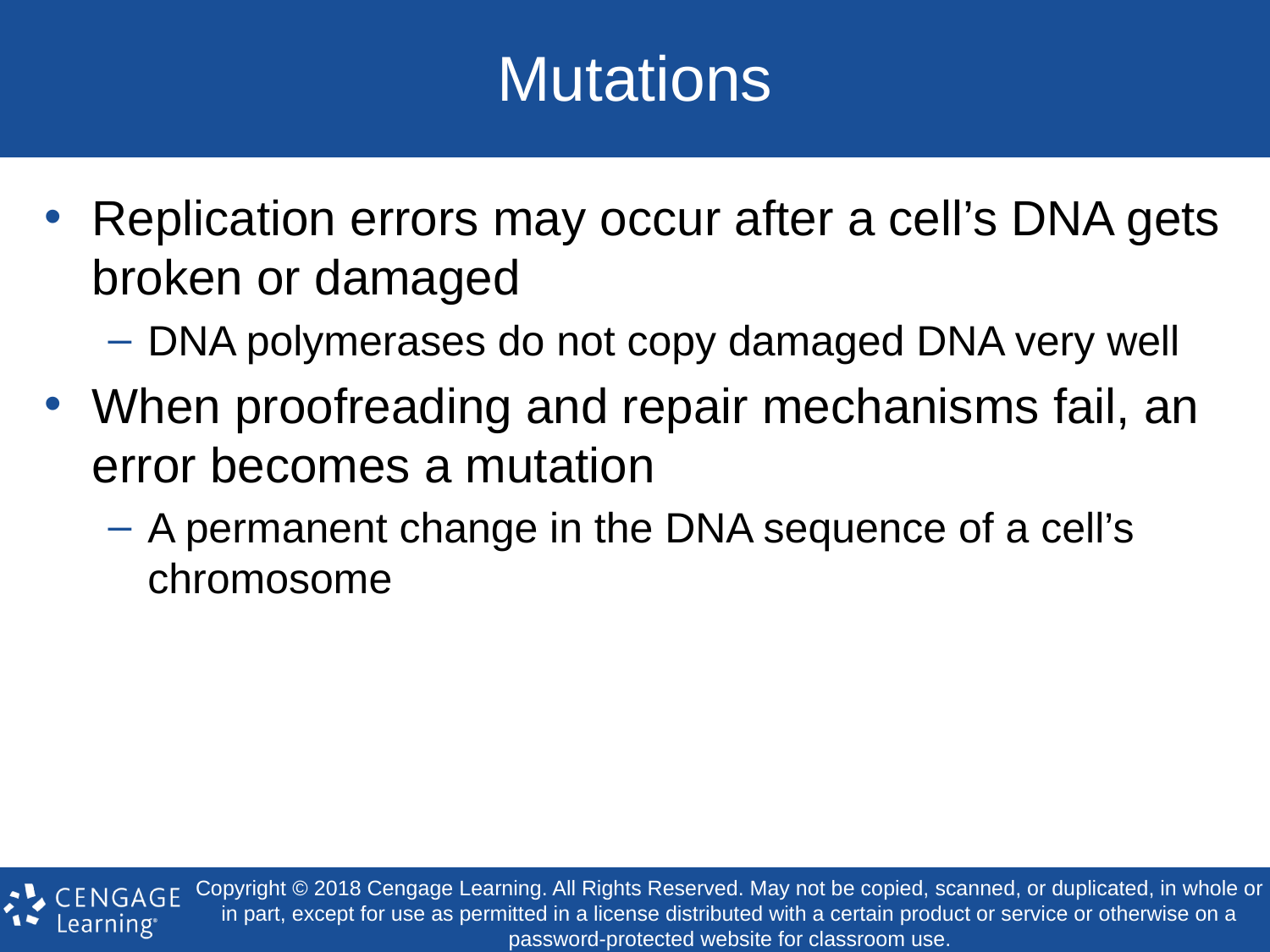

# Mutations
Replication errors may occur after a cell’s DNA gets broken or damaged
DNA polymerases do not copy damaged DNA very well
When proofreading and repair mechanisms fail, an error becomes a mutation
A permanent change in the DNA sequence of a cell’s chromosome